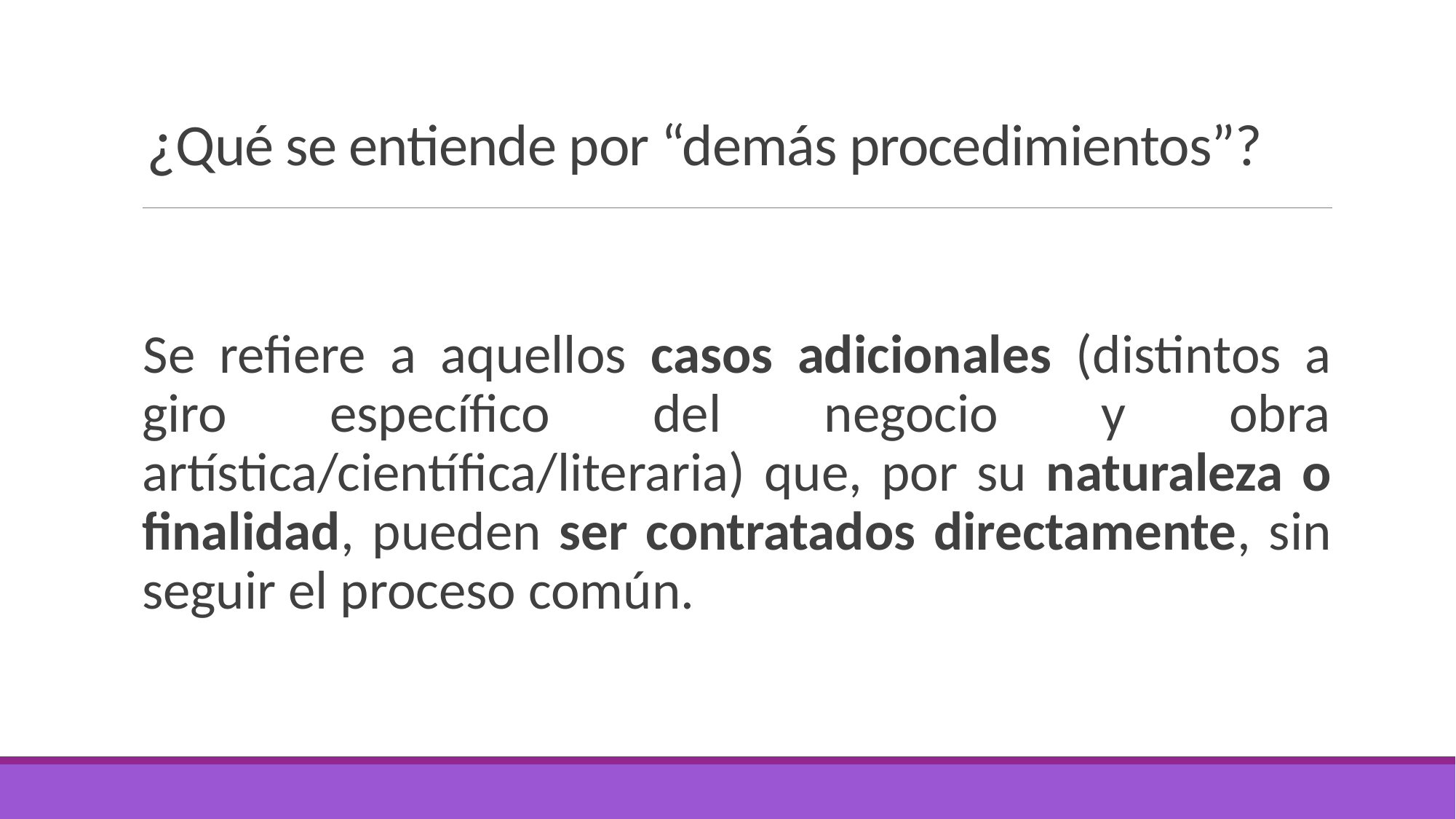

# ¿Qué se entiende por “demás procedimientos”?
Se refiere a aquellos casos adicionales (distintos a giro específico del negocio y obra artística/científica/literaria) que, por su naturaleza o finalidad, pueden ser contratados directamente, sin seguir el proceso común.